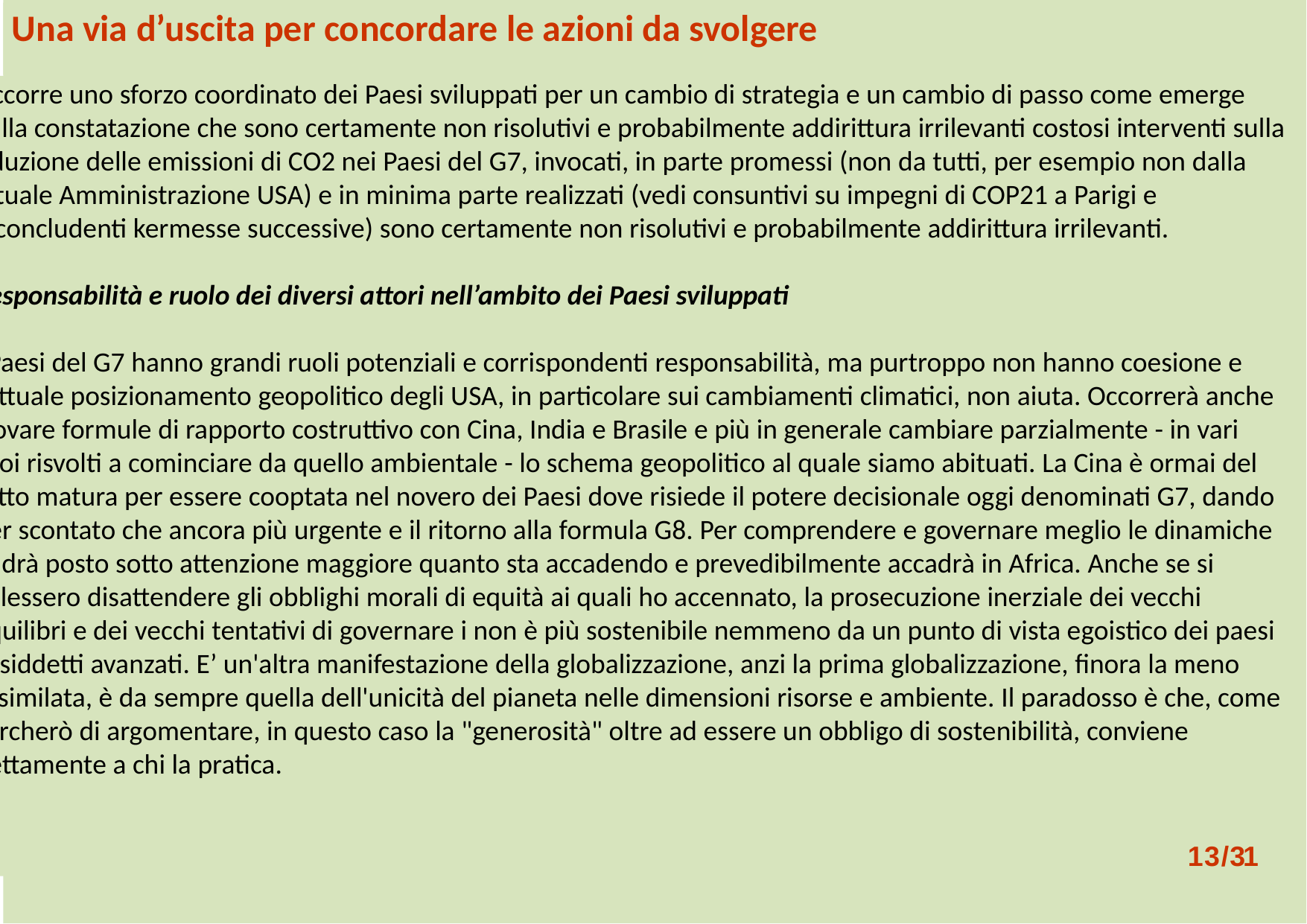

Una via d’uscita per concordare le azioni da svolgere

Occorre uno sforzo coordinato dei Paesi sviluppati per un cambio di strategia e un cambio di passo come emerge dalla constatazione che sono certamente non risolutivi e probabilmente addirittura irrilevanti costosi interventi sulla riduzione delle emissioni di CO2 nei Paesi del G7, invocati, in parte promessi (non da tutti, per esempio non dalla attuale Amministrazione USA) e in minima parte realizzati (vedi consuntivi su impegni di COP21 a Parigi e inconcludenti kermesse successive) sono certamente non risolutivi e probabilmente addirittura irrilevanti.

Responsabilità e ruolo dei diversi attori nell’ambito dei Paesi sviluppati

I Paesi del G7 hanno grandi ruoli potenziali e corrispondenti responsabilità, ma purtroppo non hanno coesione e l’attuale posizionamento geopolitico degli USA, in particolare sui cambiamenti climatici, non aiuta. Occorrerà anche trovare formule di rapporto costruttivo con Cina, India e Brasile e più in generale cambiare parzialmente - in vari suoi risvolti a cominciare da quello ambientale - lo schema geopolitico al quale siamo abituati. La Cina è ormai del tutto matura per essere cooptata nel novero dei Paesi dove risiede il potere decisionale oggi denominati G7, dando per scontato che ancora più urgente e il ritorno alla formula G8. Per comprendere e governare meglio le dinamiche andrà posto sotto attenzione maggiore quanto sta accadendo e prevedibilmente accadrà in Africa. Anche se si volessero disattendere gli obblighi morali di equità ai quali ho accennato, la prosecuzione inerziale dei vecchi equilibri e dei vecchi tentativi di governare i non è più sostenibile nemmeno da un punto di vista egoistico dei paesi cosiddetti avanzati. E’ un'altra manifestazione della globalizzazione, anzi la prima globalizzazione, finora la meno assimilata, è da sempre quella dell'unicità del pianeta nelle dimensioni risorse e ambiente. Il paradosso è che, come cercherò di argomentare, in questo caso la "generosità" oltre ad essere un obbligo di sostenibilità, conviene nettamente a chi la pratica.

  13/31